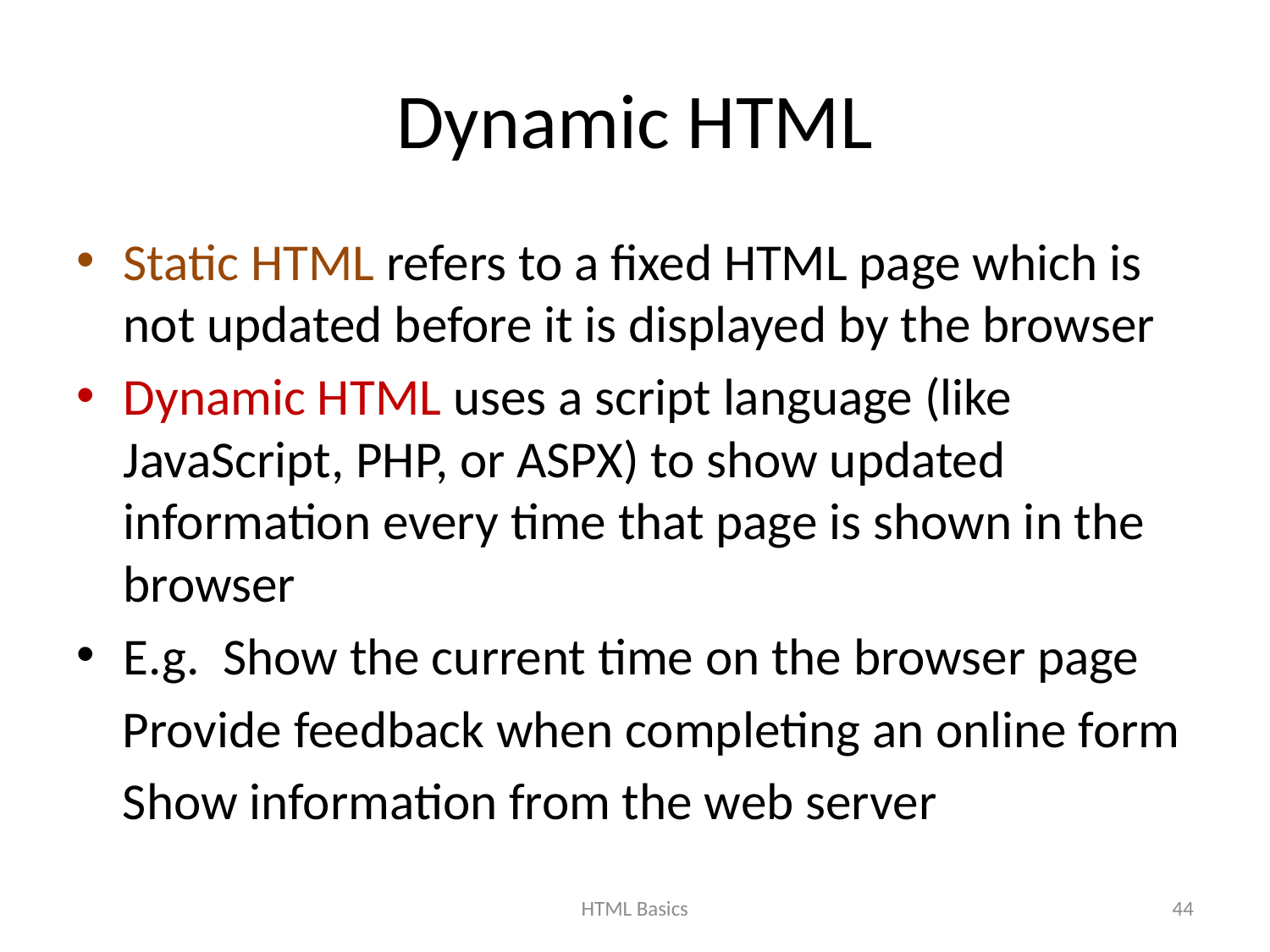

# Dynamic HTML
Static HTML refers to a fixed HTML page which is not updated before it is displayed by the browser
Dynamic HTML uses a script language (like JavaScript, PHP, or ASPX) to show updated information every time that page is shown in the browser
E.g.  Show the current time on the browser page
    Provide feedback when completing an online form
    Show information from the web server
HTML Basics
44